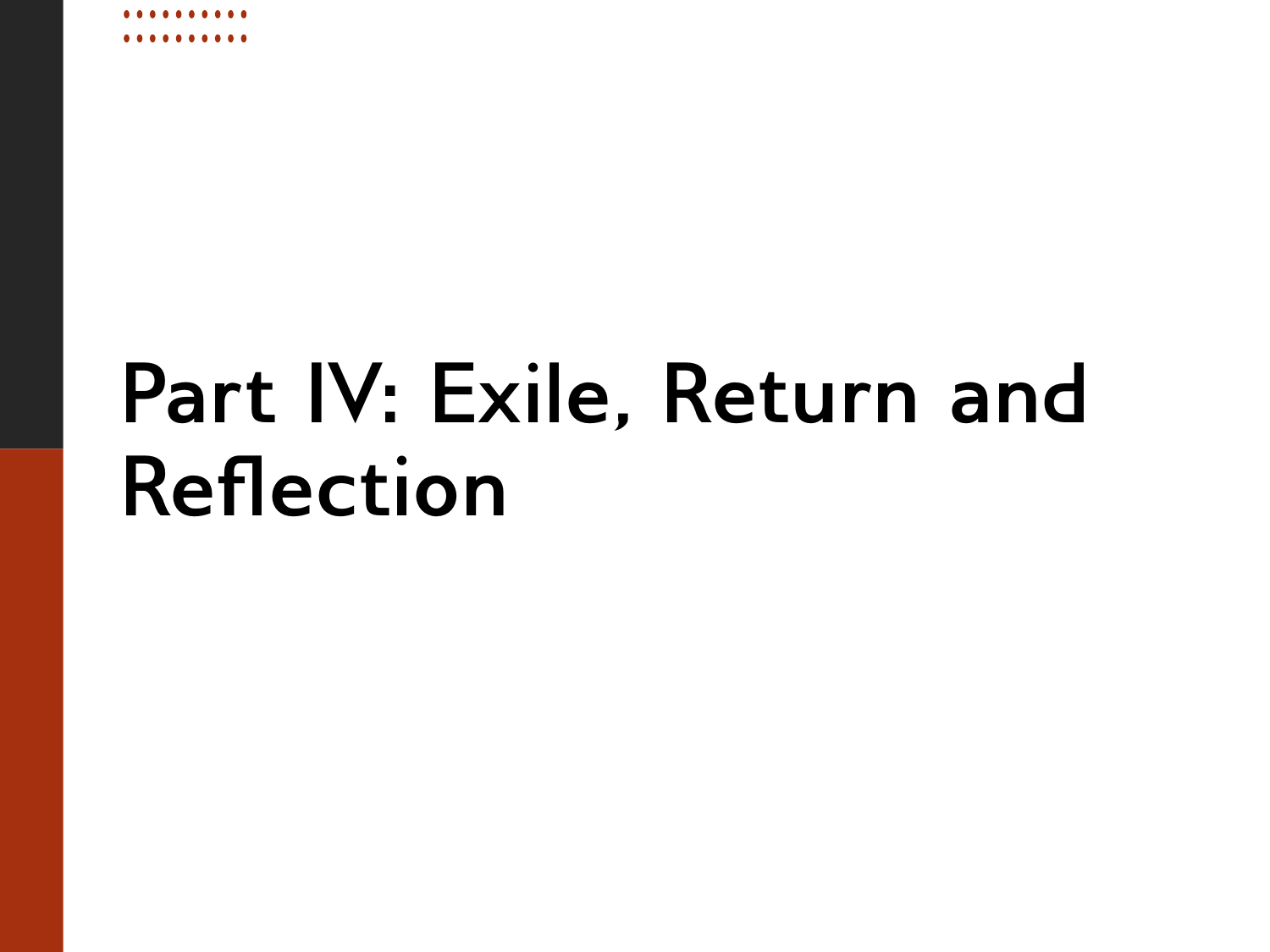

# Part IV: Exile, Return and Reflection